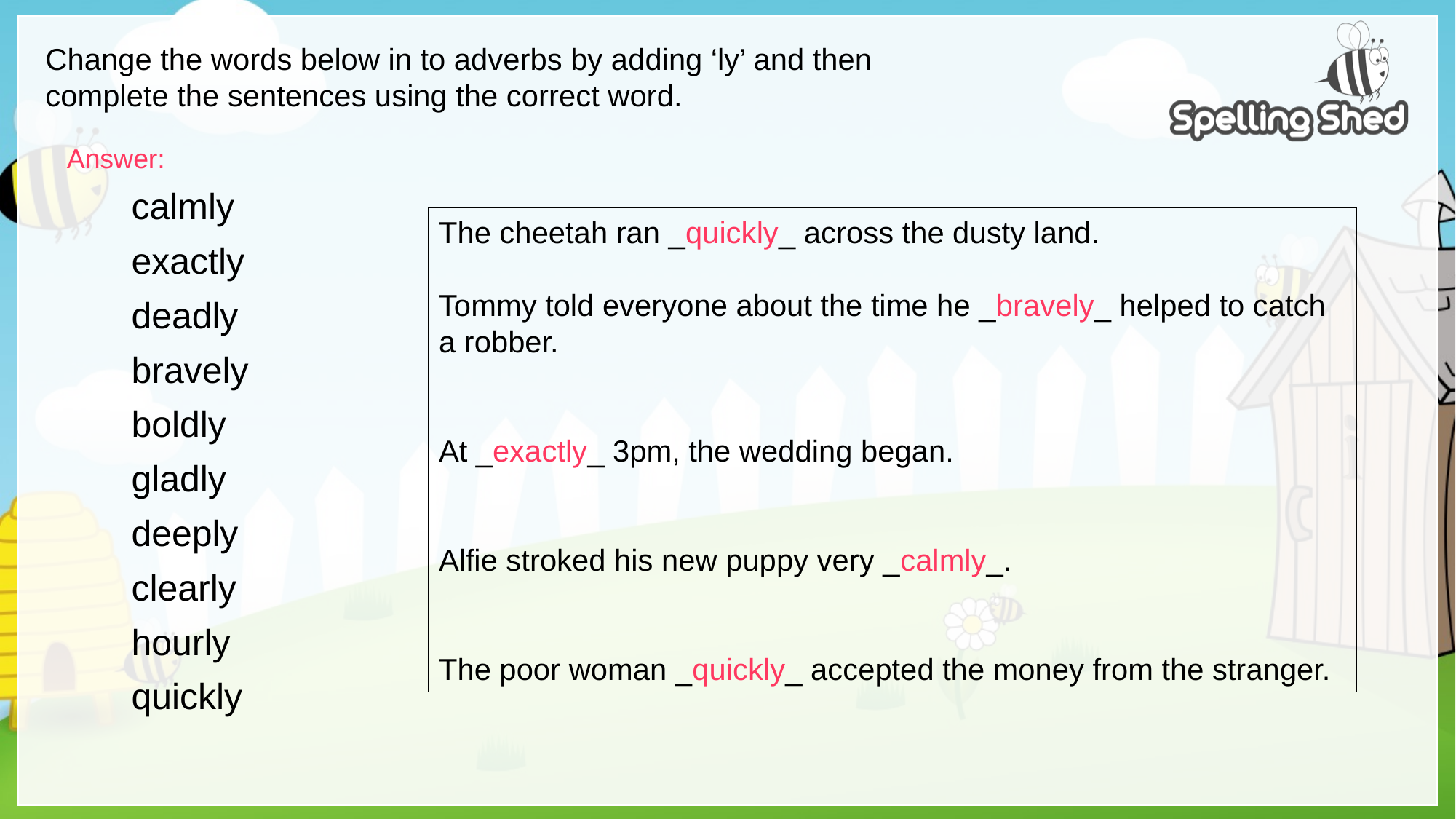

Change the words below in to adverbs by adding ‘ly’ and then complete the sentences using the correct word.
Answer:
calmly
exactly
deadly
bravely
boldly
gladly
deeply
clearly
hourly
quickly

The cheetah ran _quickly_ across the dusty land.
Tommy told everyone about the time he _bravely_ helped to catch a robber.

At _exactly_ 3pm, the wedding began.

Alfie stroked his new puppy very _calmly_.

The poor woman _quickly_ accepted the money from the stranger.